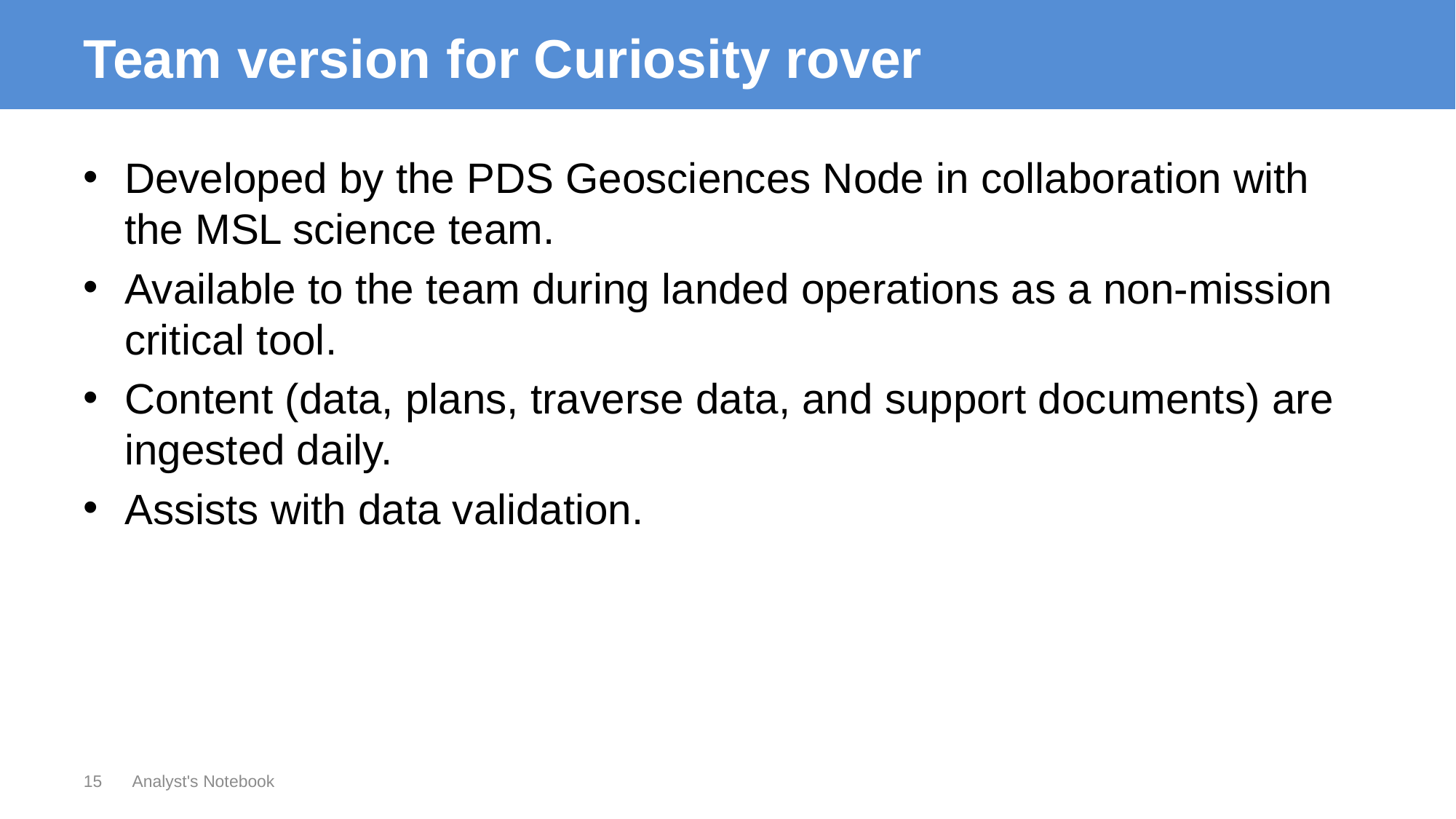

# Team version for Curiosity rover
Developed by the PDS Geosciences Node in collaboration with the MSL science team.
Available to the team during landed operations as a non-mission critical tool.
Content (data, plans, traverse data, and support documents) are ingested daily.
Assists with data validation.

15
Analyst's Notebook